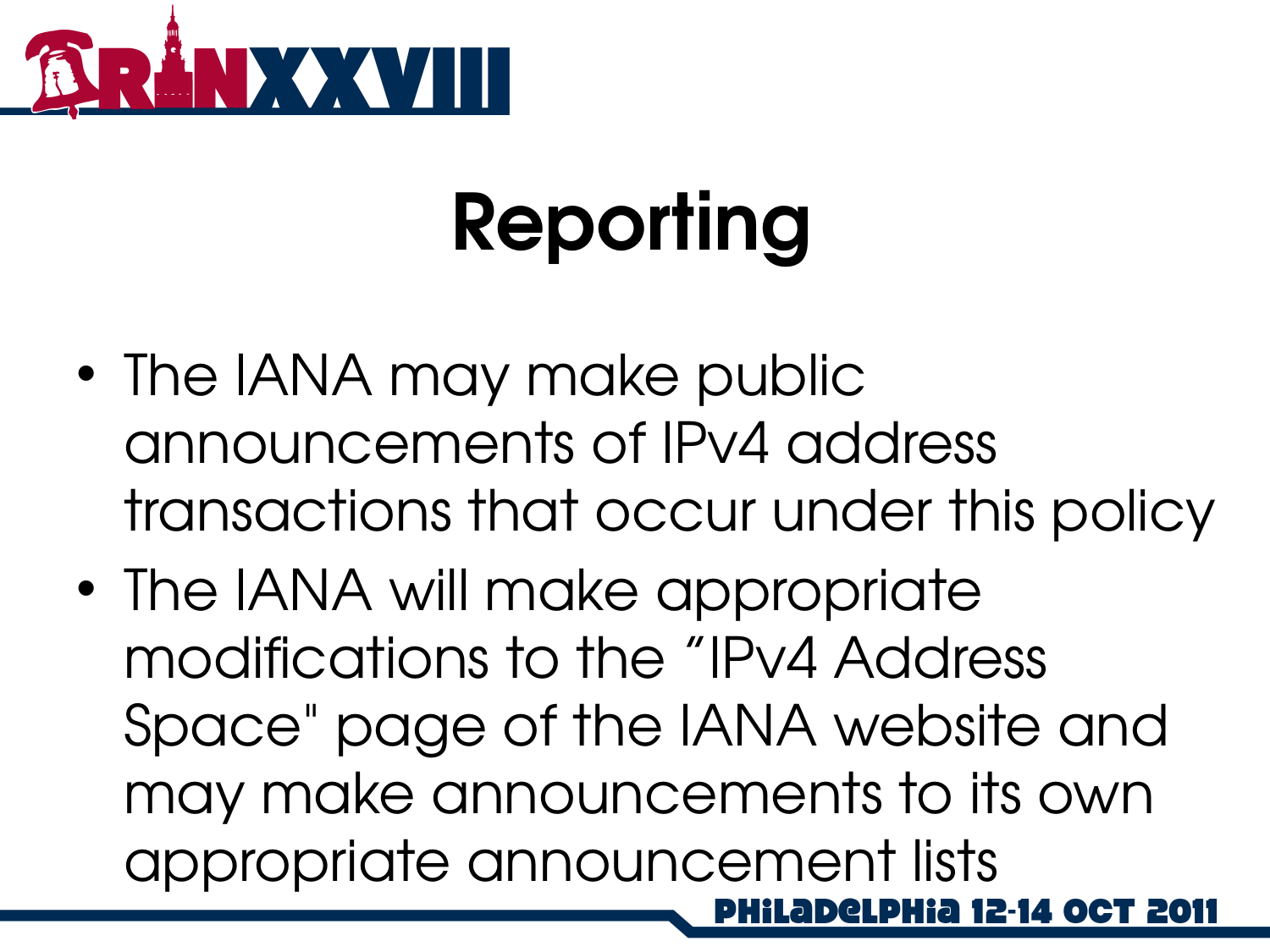

# Reporting
The IANA may make public announcements of IPv4 address transactions that occur under this policy
The IANA will make appropriate modifications to the ”IPv4 Address Space" page of the IANA website and may make announcements to its own appropriate announcement lists